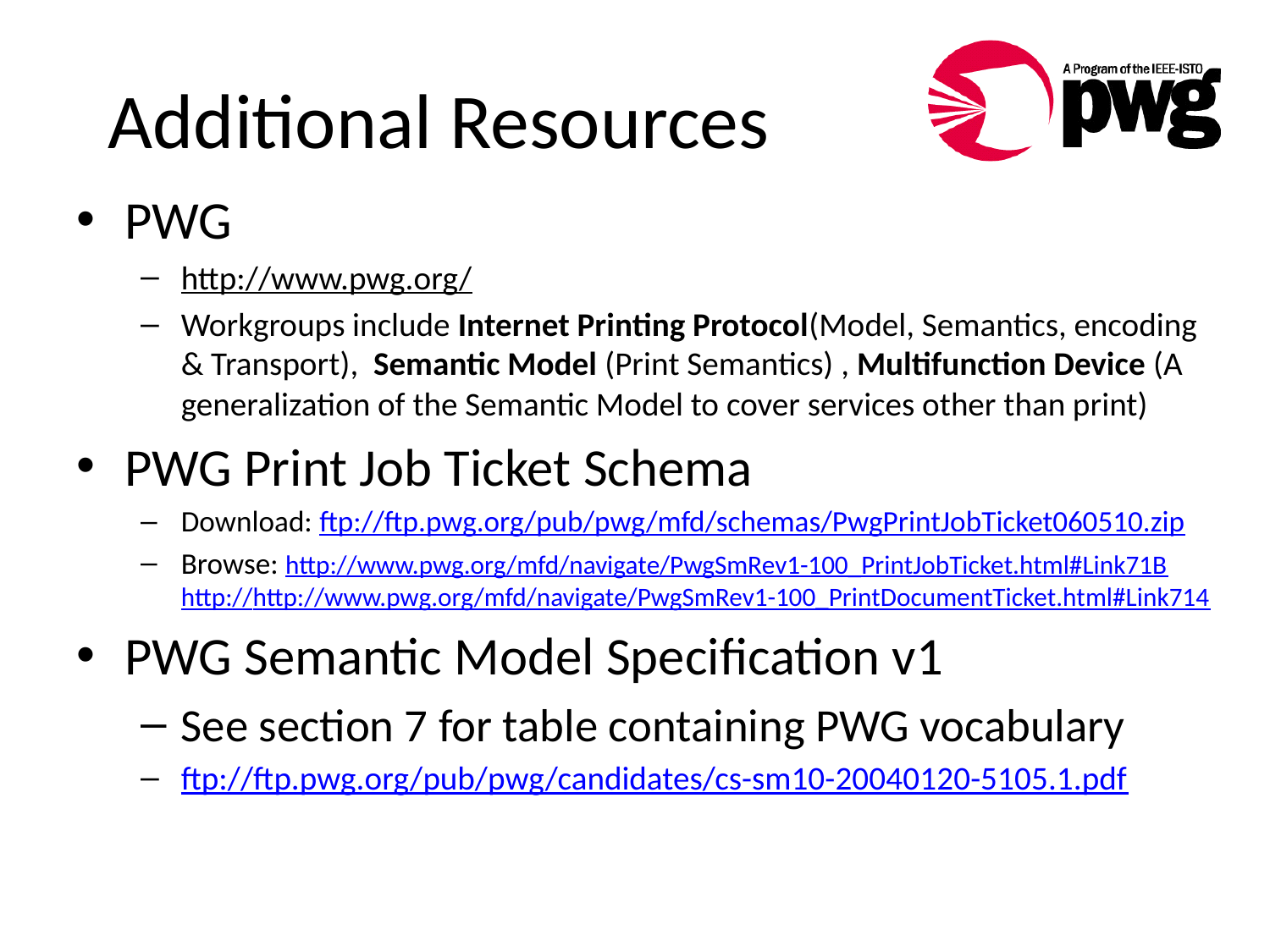

# Additional Resources
PWG
http://www.pwg.org/
Workgroups include Internet Printing Protocol(Model, Semantics, encoding & Transport),  Semantic Model (Print Semantics) , Multifunction Device (A generalization of the Semantic Model to cover services other than print)
PWG Print Job Ticket Schema
Download: ftp://ftp.pwg.org/pub/pwg/mfd/schemas/PwgPrintJobTicket060510.zip
Browse: http://www.pwg.org/mfd/navigate/PwgSmRev1-100_PrintJobTicket.html#Link71B
http://http://www.pwg.org/mfd/navigate/PwgSmRev1-100_PrintDocumentTicket.html#Link714
PWG Semantic Model Specification v1
See section 7 for table containing PWG vocabulary
ftp://ftp.pwg.org/pub/pwg/candidates/cs-sm10-20040120-5105.1.pdf